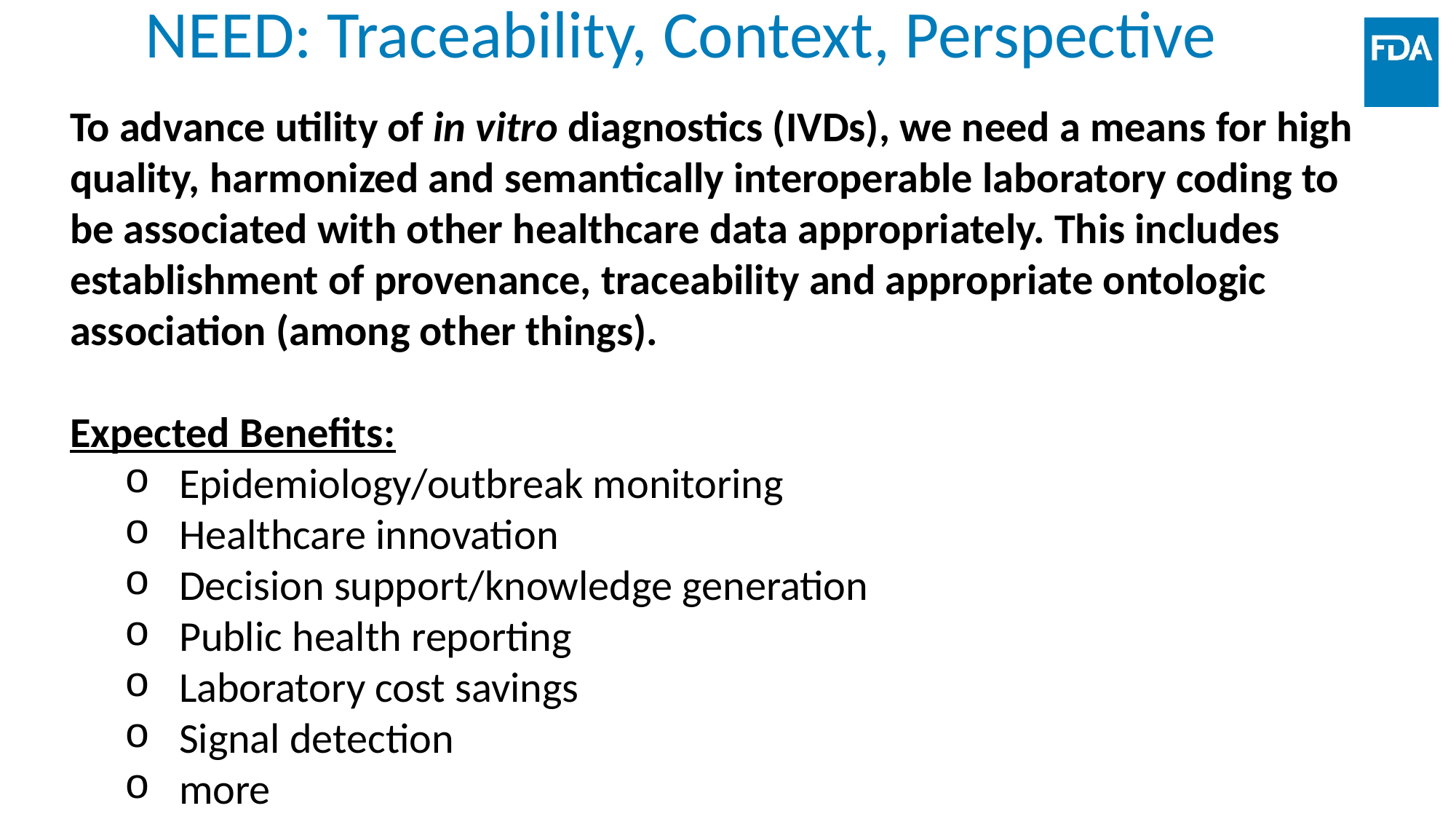

NEED: Traceability, Context, Perspective
To advance utility of in vitro diagnostics (IVDs), we need a means for high quality, harmonized and semantically interoperable laboratory coding to be associated with other healthcare data appropriately. This includes establishment of provenance, traceability and appropriate ontologic association (among other things).

Expected Benefits:
Epidemiology/outbreak monitoring
Healthcare innovation
Decision support/knowledge generation
Public health reporting
Laboratory cost savings
Signal detection
more